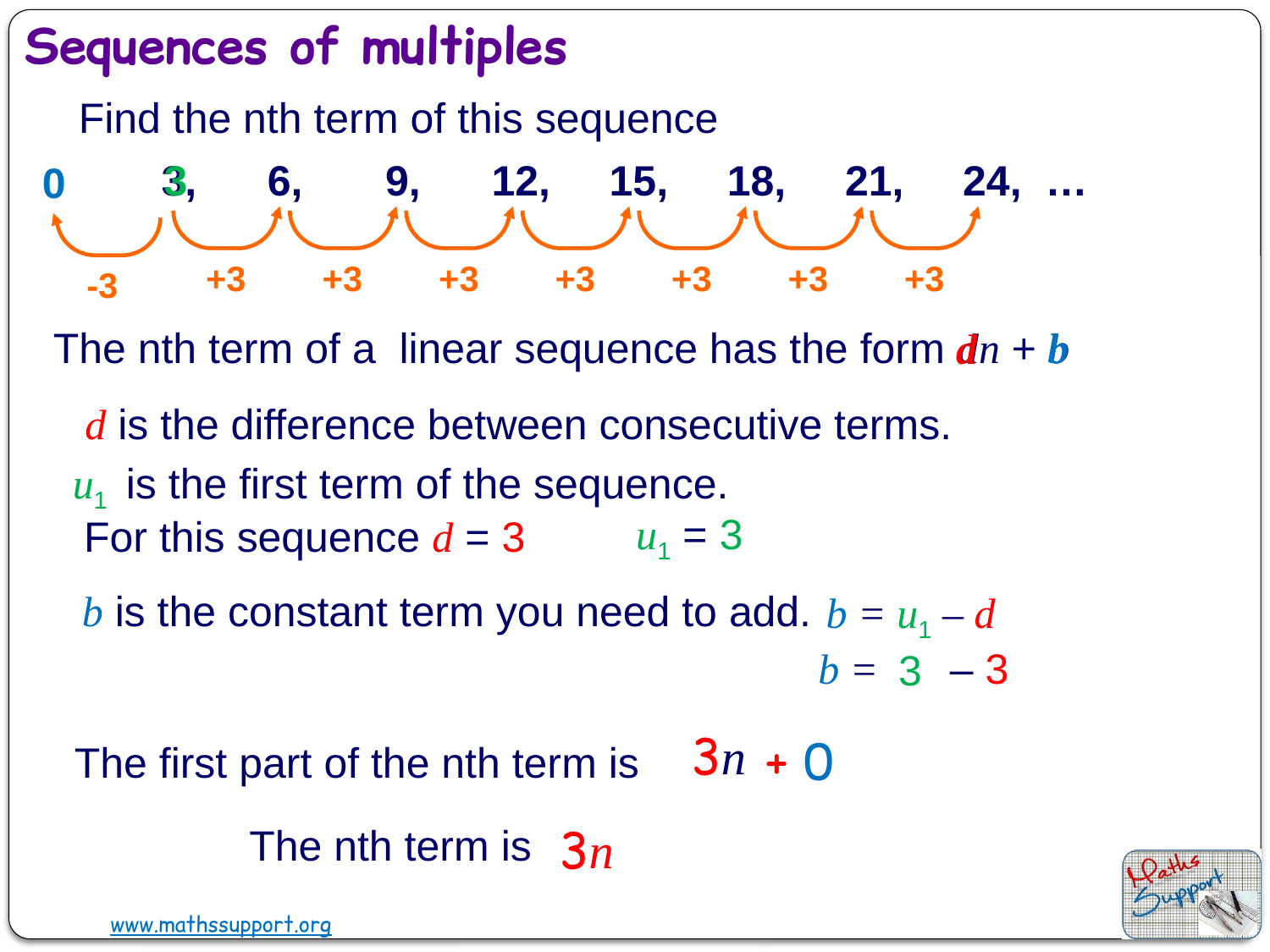

Sequences of multiples
Find the nth term of this sequence
3
3,      6,       9,      12,     15,     18,     21,     24,  …
0

+3

+3

+3

+3

+3

+3

+3

-3
The nth term of a  linear sequence has the form dn + b
b
d
d is the difference between consecutive terms.
u1  is the first term of the sequence.
u1 = 3
For this sequence d = 3
b is the constant term you need to add.
b = u1 – d
– 3
b =
3
3n
+ 0
The first part of the nth term is
The nth term is
3n